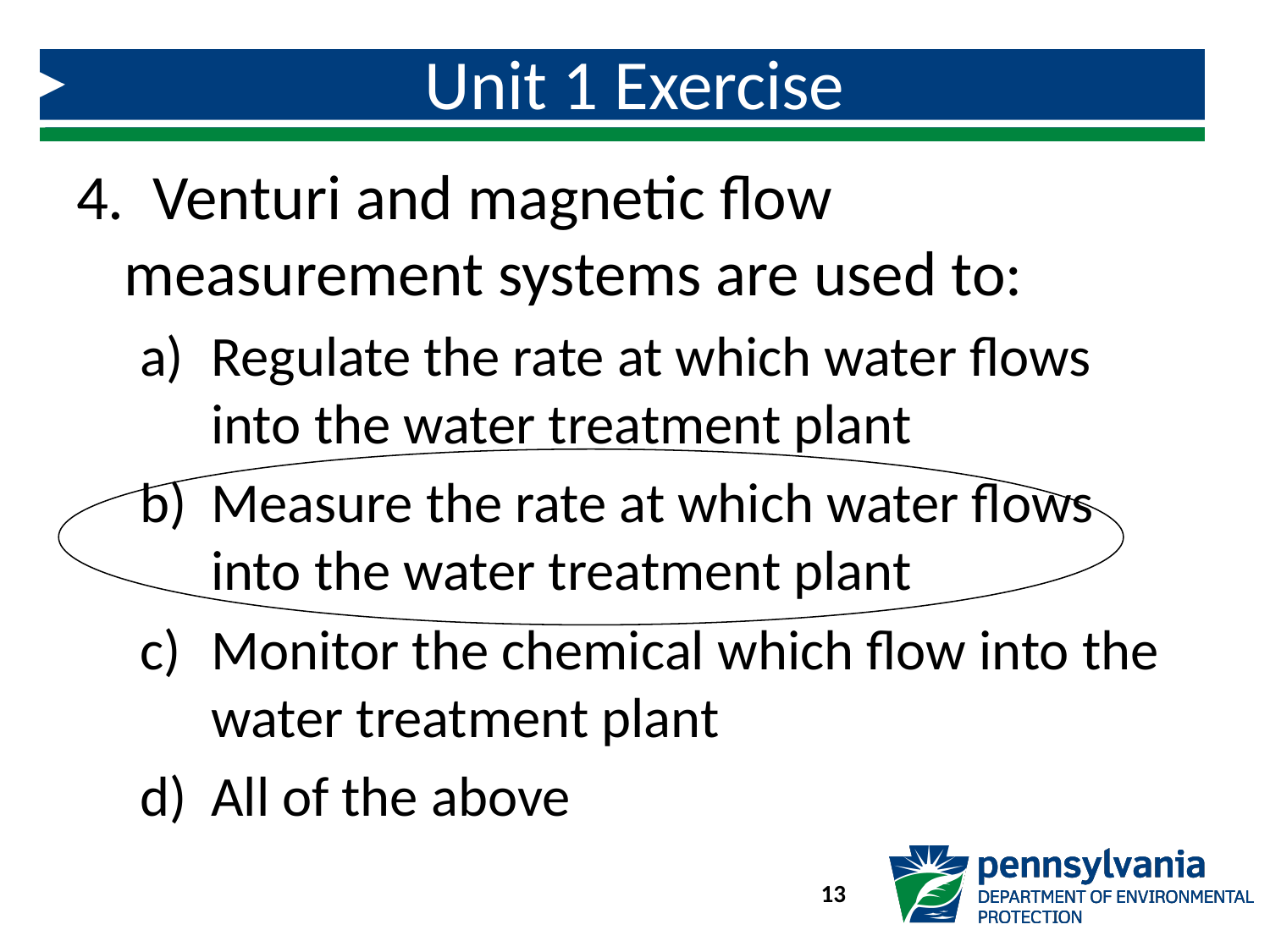

# Unit 1 Exercise
4.  Venturi and magnetic flow measurement systems are used to:
Regulate the rate at which water flows into the water treatment plant
Measure the rate at which water flows into the water treatment plant
Monitor the chemical which flow into the water treatment plant
All of the above

13